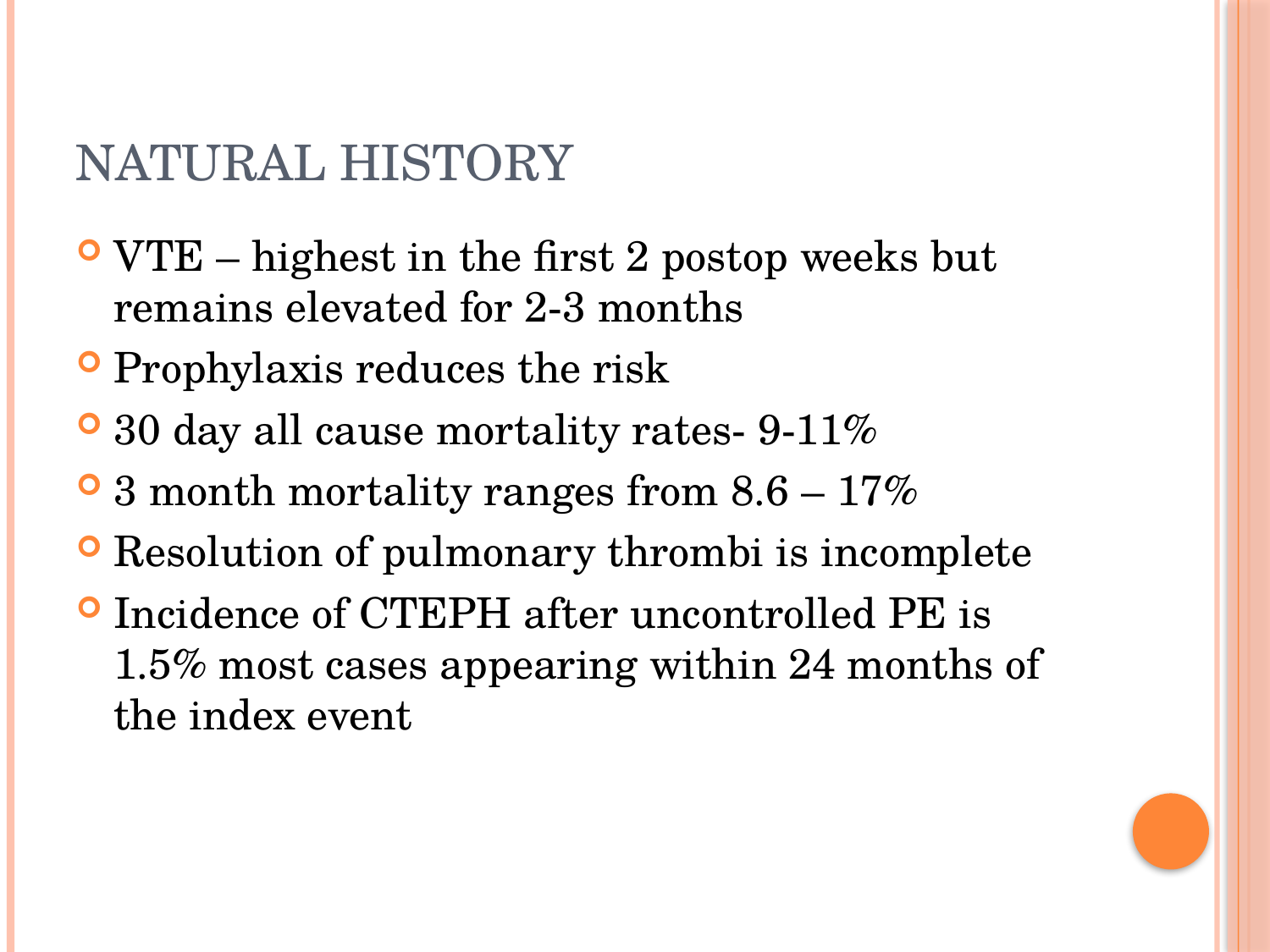

# NATURAL HISTORY
VTE – highest in the first 2 postop weeks but remains elevated for 2-3 months
Prophylaxis reduces the risk
30 day all cause mortality rates- 9-11%
3 month mortality ranges from 8.6 – 17%
Resolution of pulmonary thrombi is incomplete
Incidence of CTEPH after uncontrolled PE is 1.5% most cases appearing within 24 months of the index event